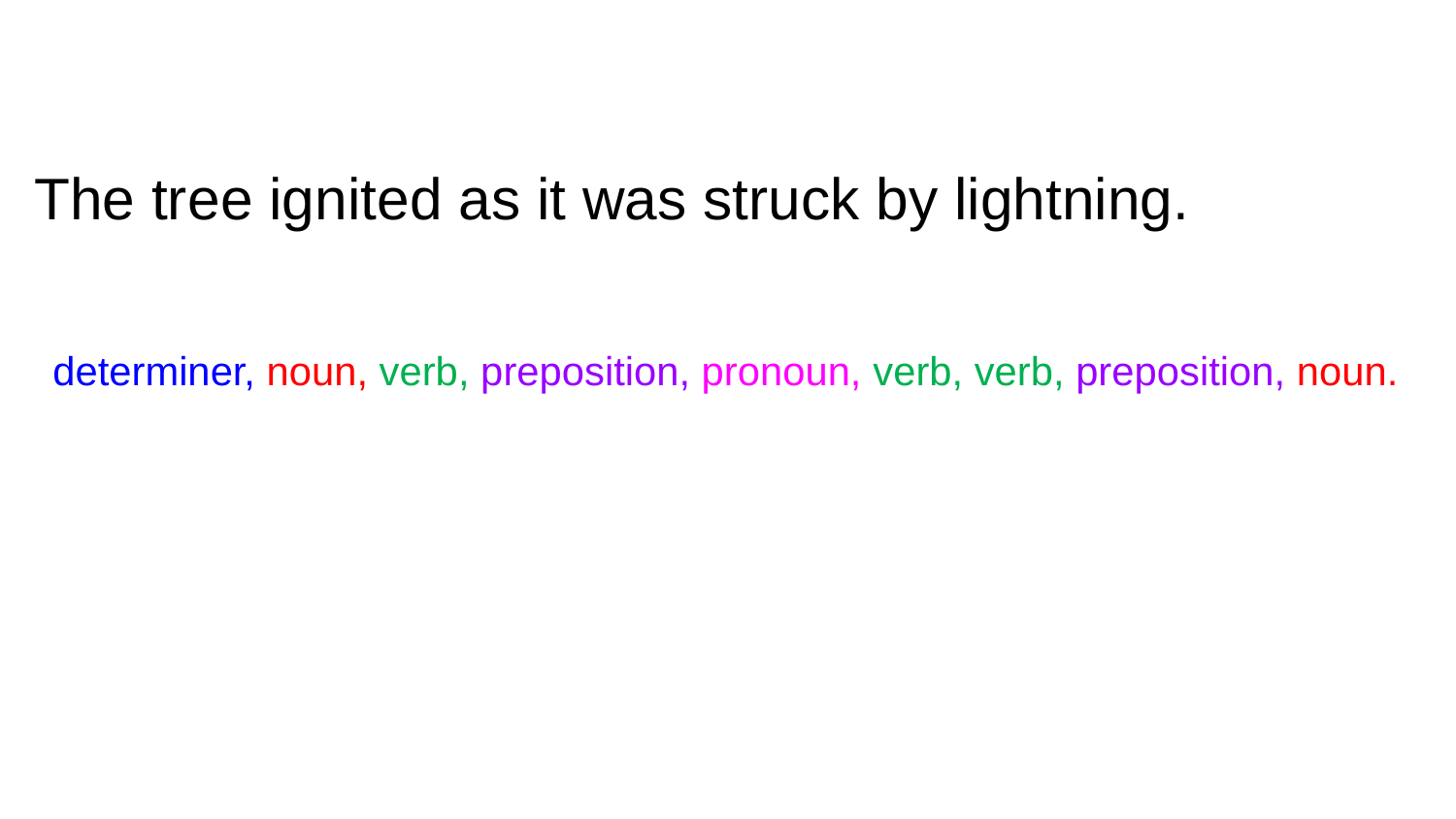

The tree ignited as it was struck by lightning.

determiner, noun, verb, preposition, pronoun, verb, verb, preposition, noun.